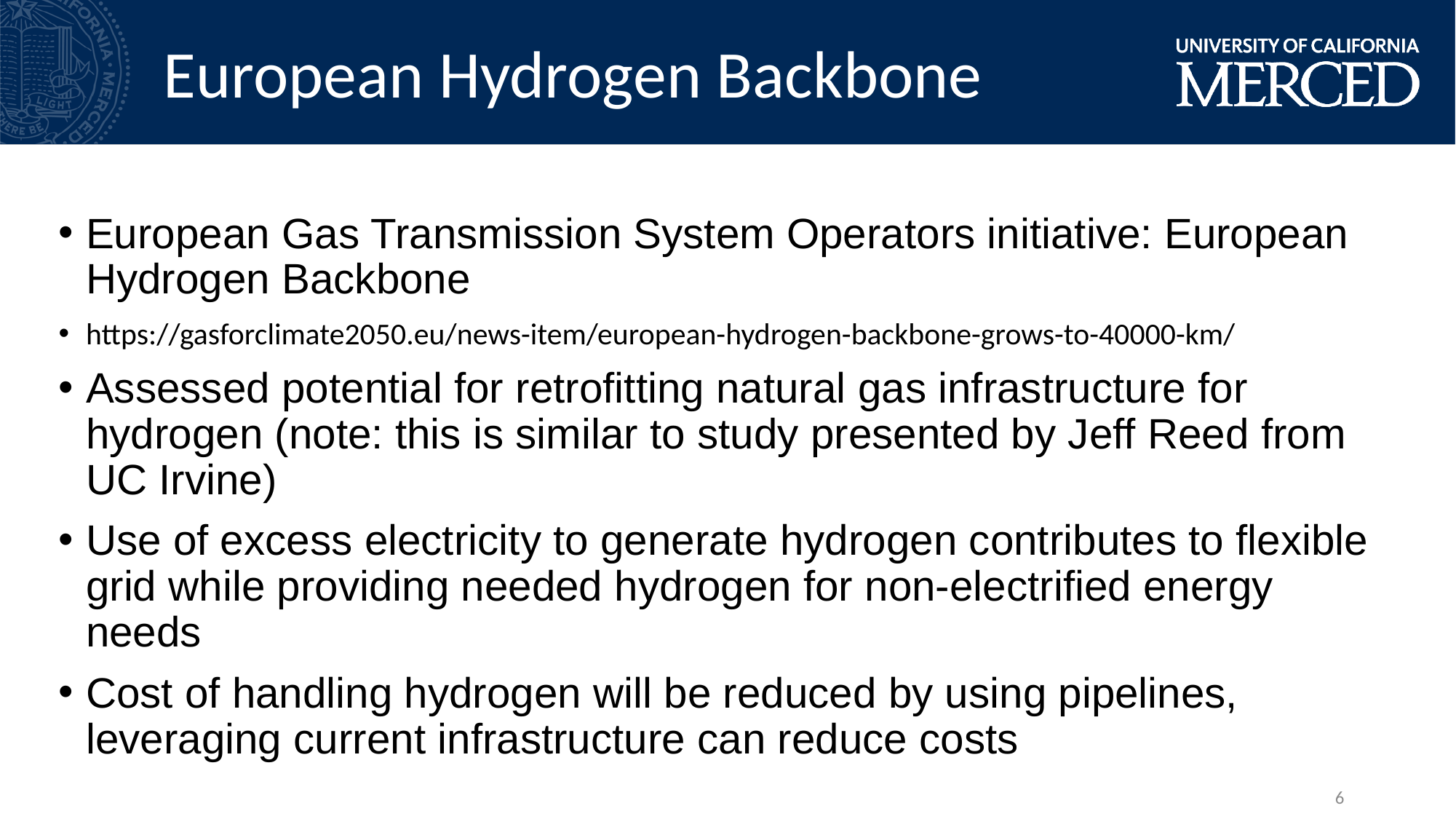

European Hydrogen Backbone
European Gas Transmission System Operators initiative: European Hydrogen Backbone
https://gasforclimate2050.eu/news-item/european-hydrogen-backbone-grows-to-40000-km/
Assessed potential for retrofitting natural gas infrastructure for hydrogen (note: this is similar to study presented by Jeff Reed from UC Irvine)
Use of excess electricity to generate hydrogen contributes to flexible grid while providing needed hydrogen for non-electrified energy needs
Cost of handling hydrogen will be reduced by using pipelines, leveraging current infrastructure can reduce costs
6